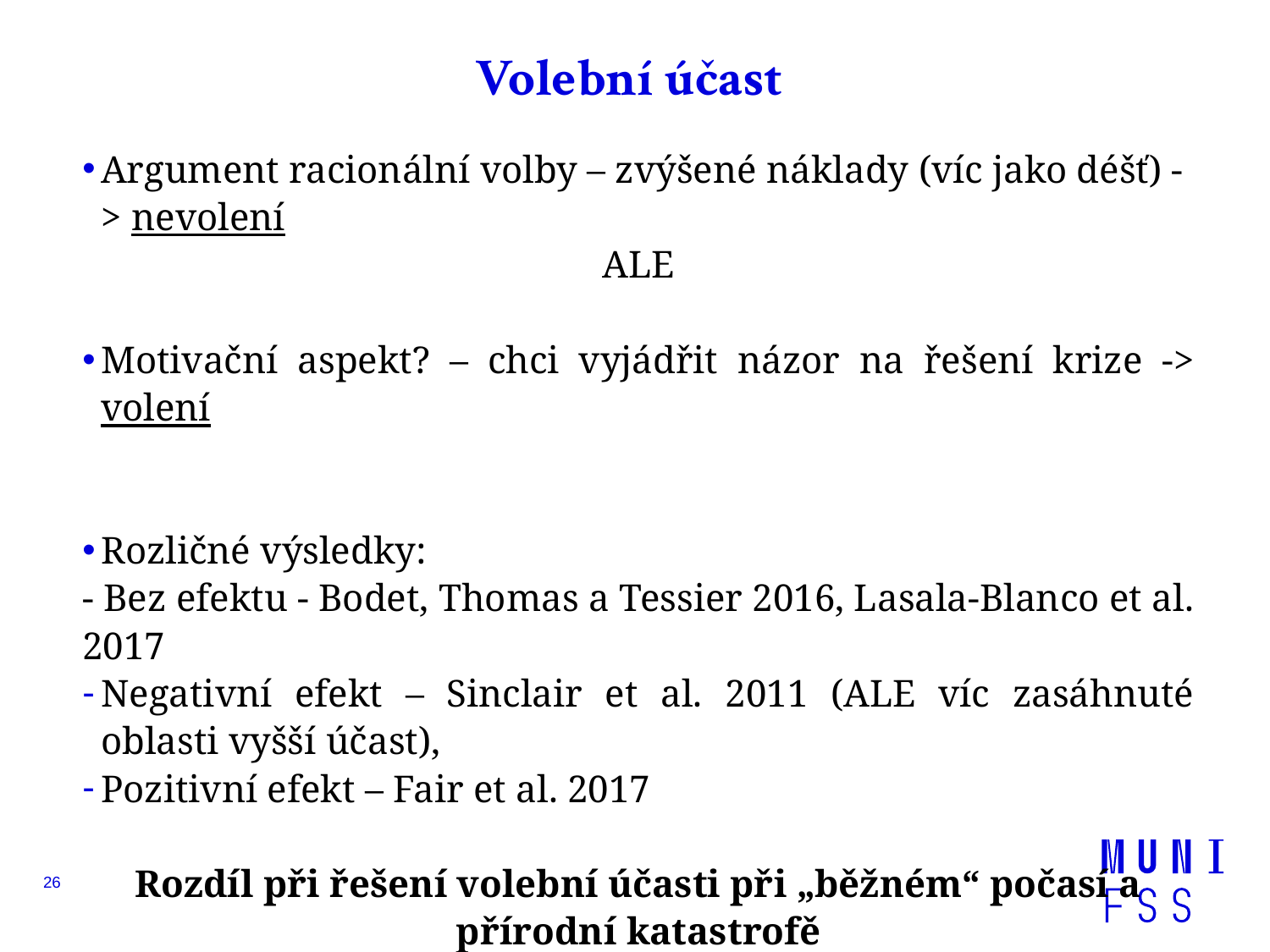

# Volební účast
Argument racionální volby – zvýšené náklady (víc jako déšť) -> nevolení
ALE

Motivační aspekt? – chci vyjádřit názor na řešení krize -> volení

Rozličné výsledky:
- Bez efektu - Bodet, Thomas a Tessier 2016, Lasala-Blanco et al. 2017
Negativní efekt – Sinclair et al. 2011 (ALE víc zasáhnuté oblasti vyšší účast),
Pozitivní efekt – Fair et al. 2017

Rozdíl při řešení volební účasti při „běžném“ počasí a přírodní katastrofě
26